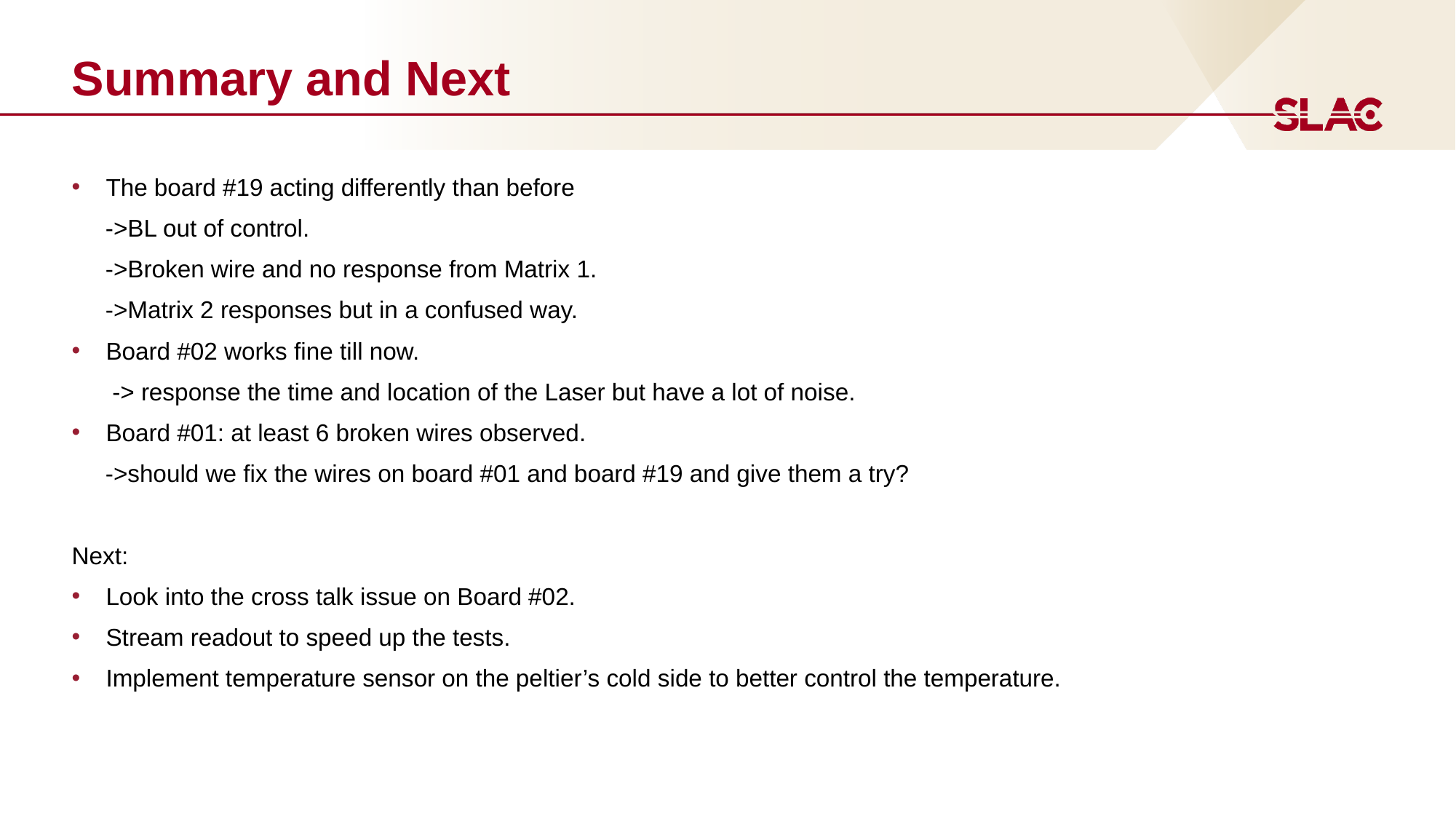

# Summary and Next
The board #19 acting differently than before
     ->BL out of control.
     ->Broken wire and no response from Matrix 1.
     ->Matrix 2 responses but in a confused way.
Board #02 works fine till now.
      -> response the time and location of the Laser but have a lot of noise.
Board #01: at least 6 broken wires observed.
     ->should we fix the wires on board #01 and board #19 and give them a try?

Next:
Look into the cross talk issue on Board #02.
Stream readout to speed up the tests.
Implement temperature sensor on the peltier’s cold side to better control the temperature.